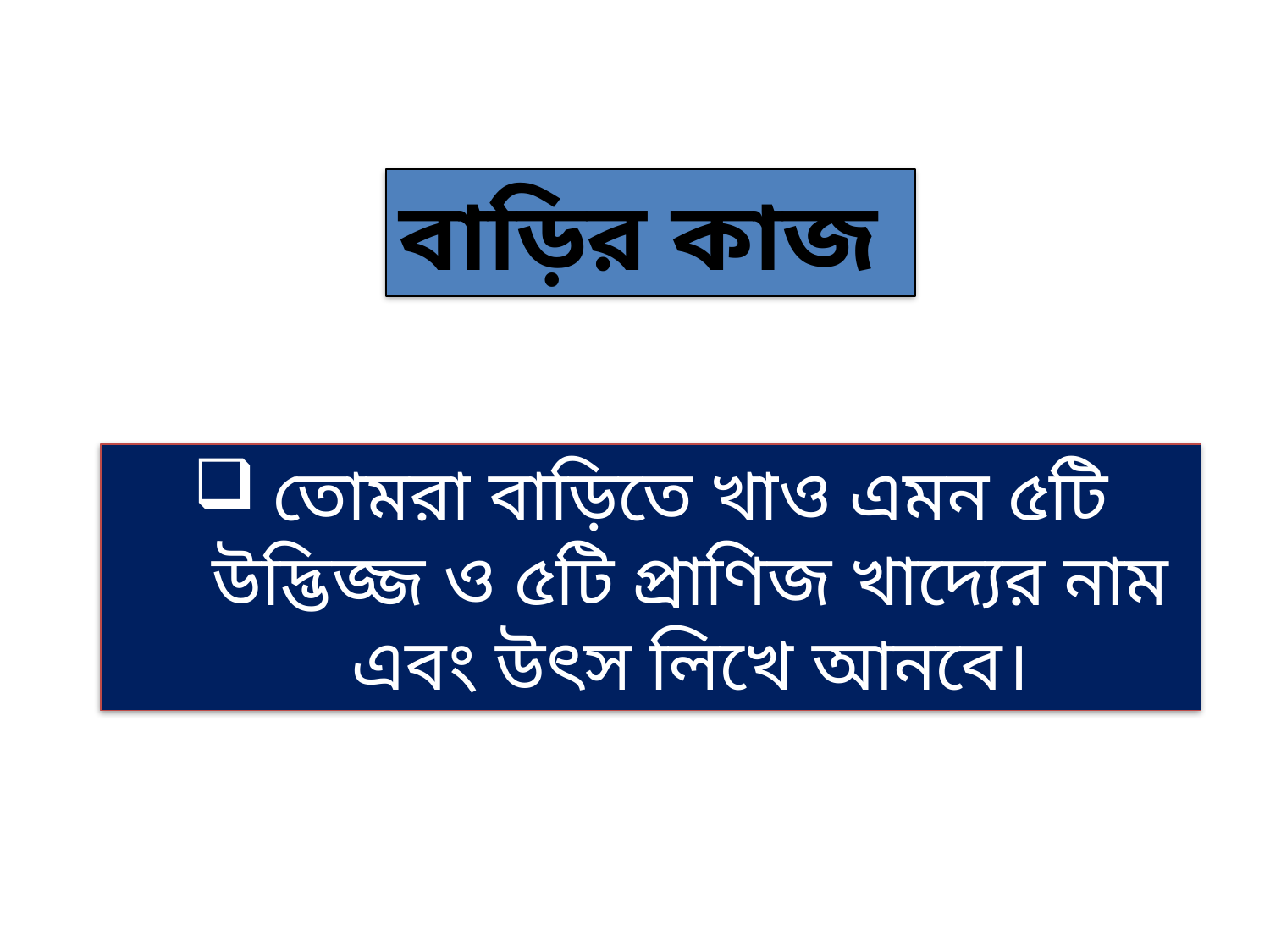

বাড়ির কাজ
তোমরা বাড়িতে খাও এমন ৫টি উদ্ভিজ্জ ও ৫টি প্রাণিজ খাদ্যের নাম এবং উৎস লিখে আনবে।